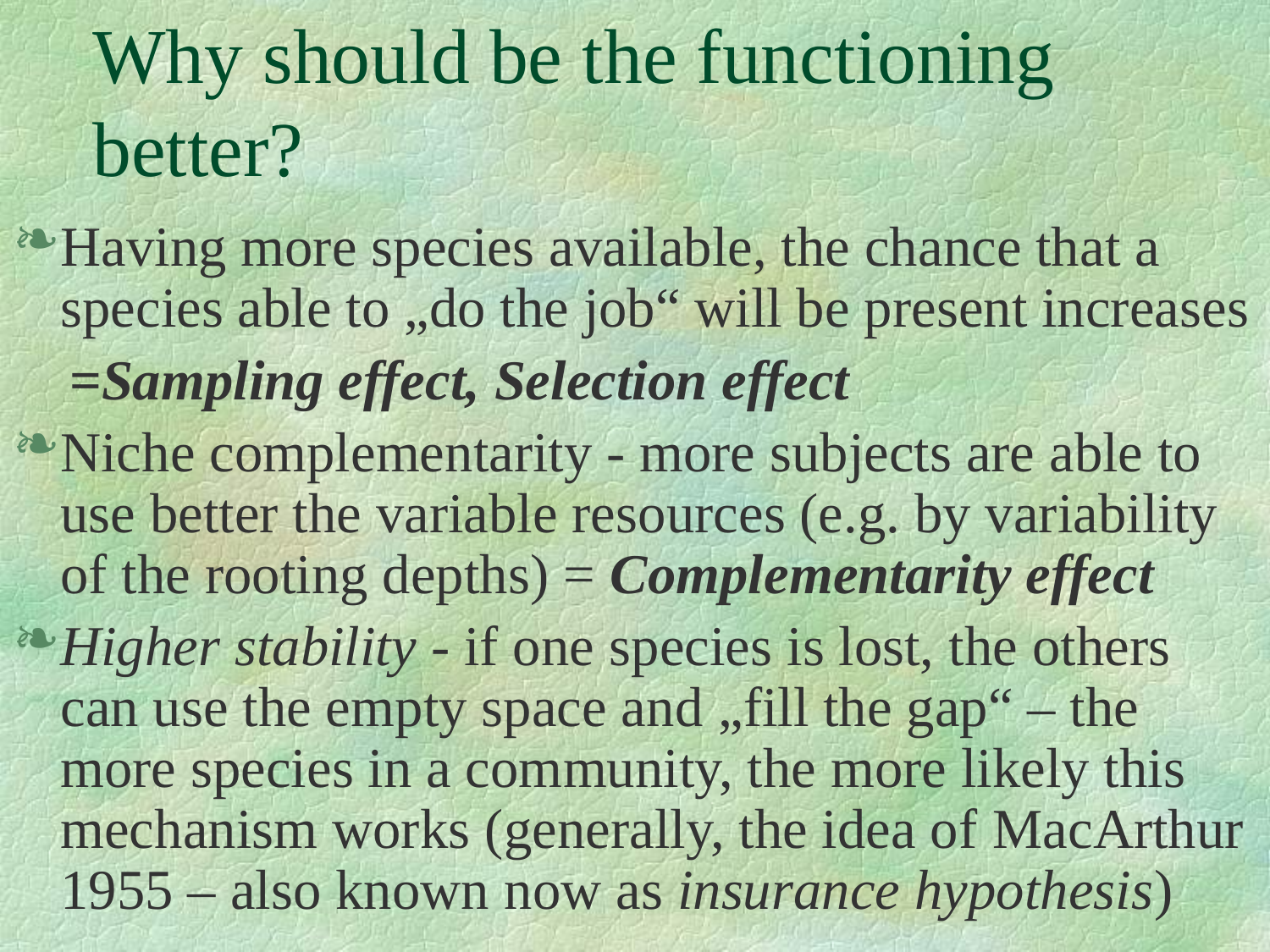

# Why should be the functioning better?
Having more species available, the chance that a species able to „do the job“ will be present increases
    =Sampling effect, Selection effect
Niche complementarity - more subjects are able to use better the variable resources (e.g. by variability of the rooting depths) = Complementarity effect
Higher stability - if one species is lost, the others can use the empty space and „fill the gap“ – the more species in a community, the more likely this mechanism works (generally, the idea of MacArthur 1955 – also known now as insurance hypothesis)